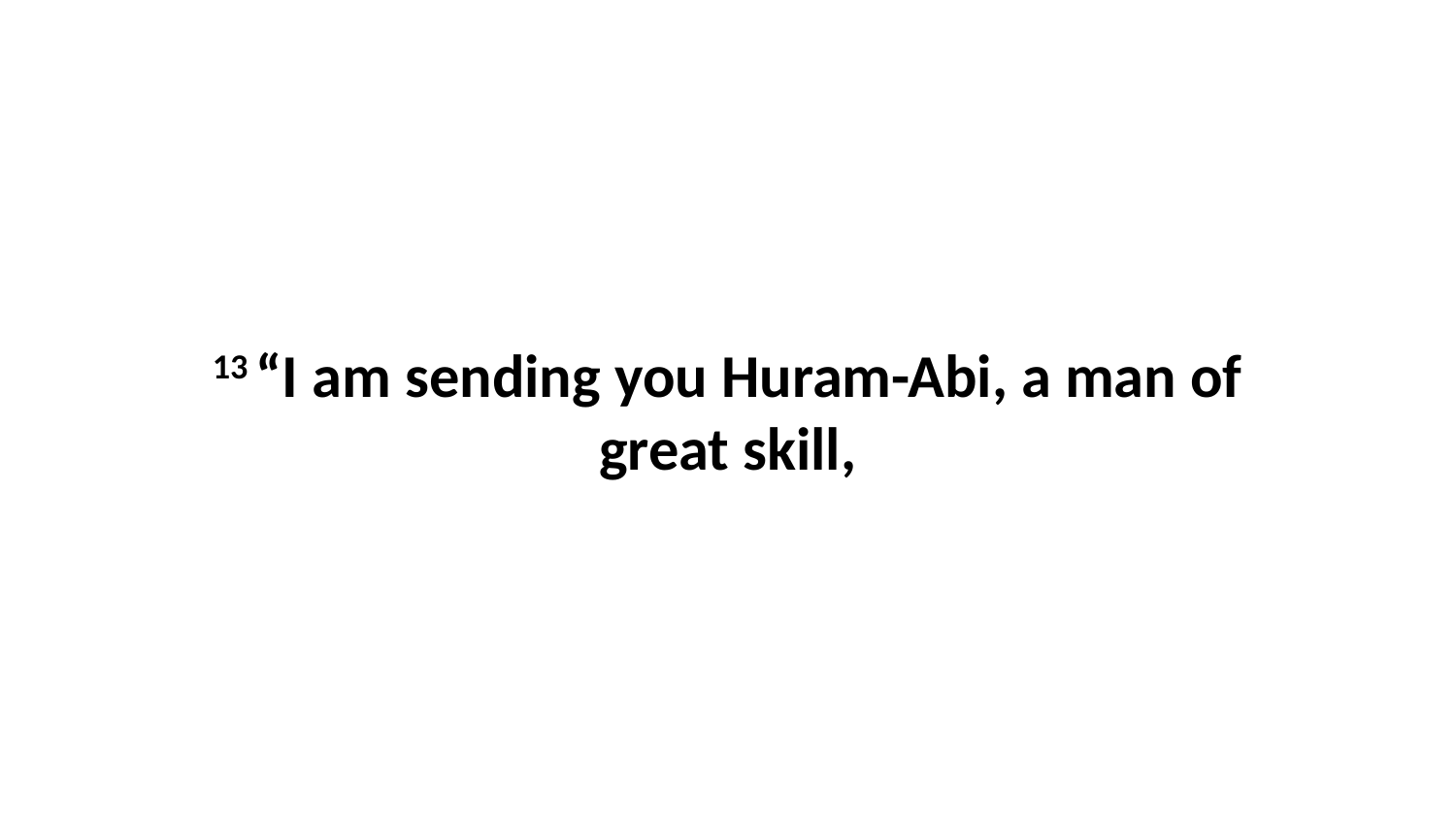

13 “I am sending you Huram-Abi, a man of great skill,